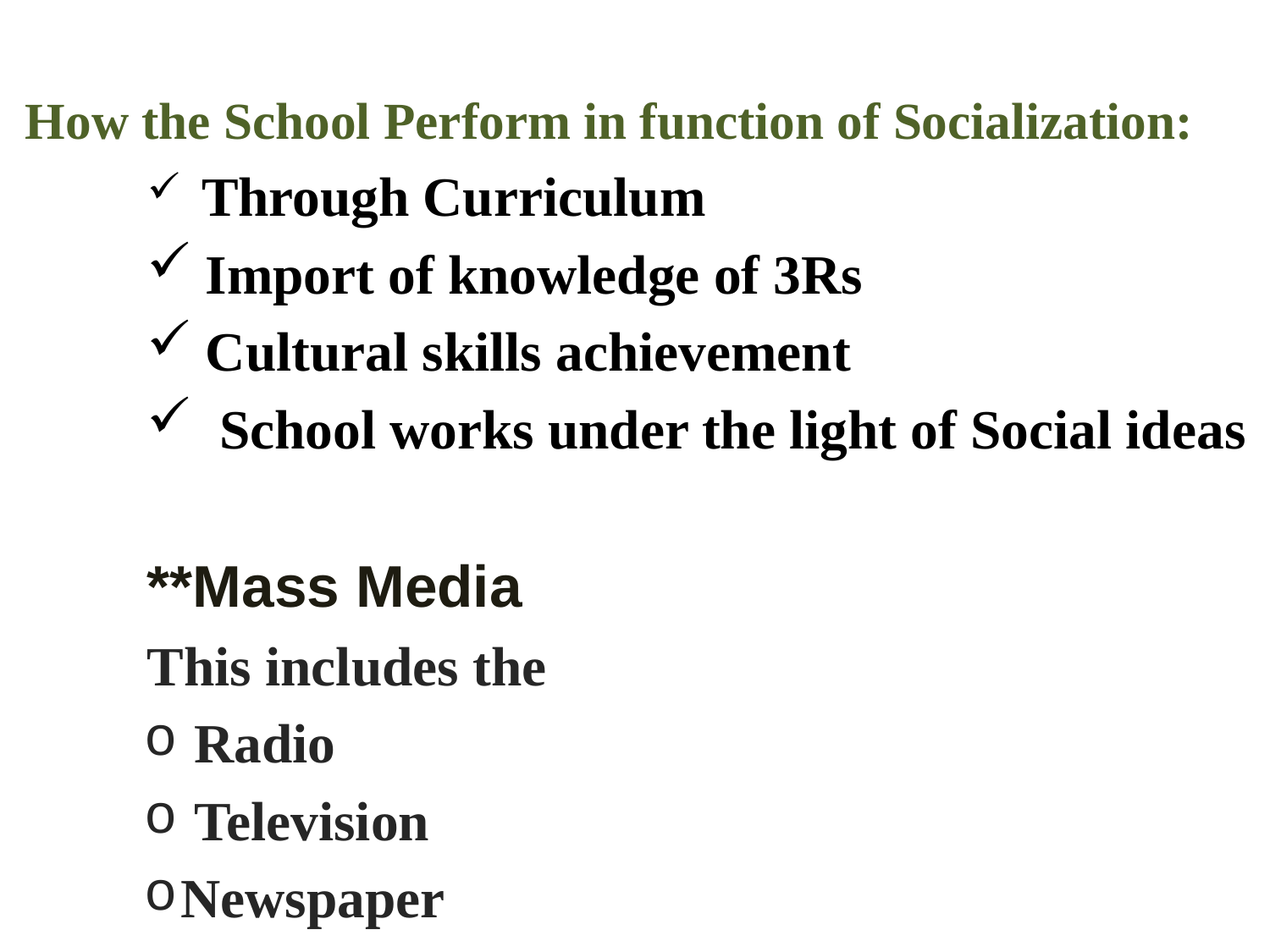

How the School Perform in function of Socialization:
  Through Curriculum
 Import of knowledge of 3Rs
 Cultural skills achievement
  School works under the light of Social ideas

**Mass Media
This includes the
 Radio
 Television
Newspaper